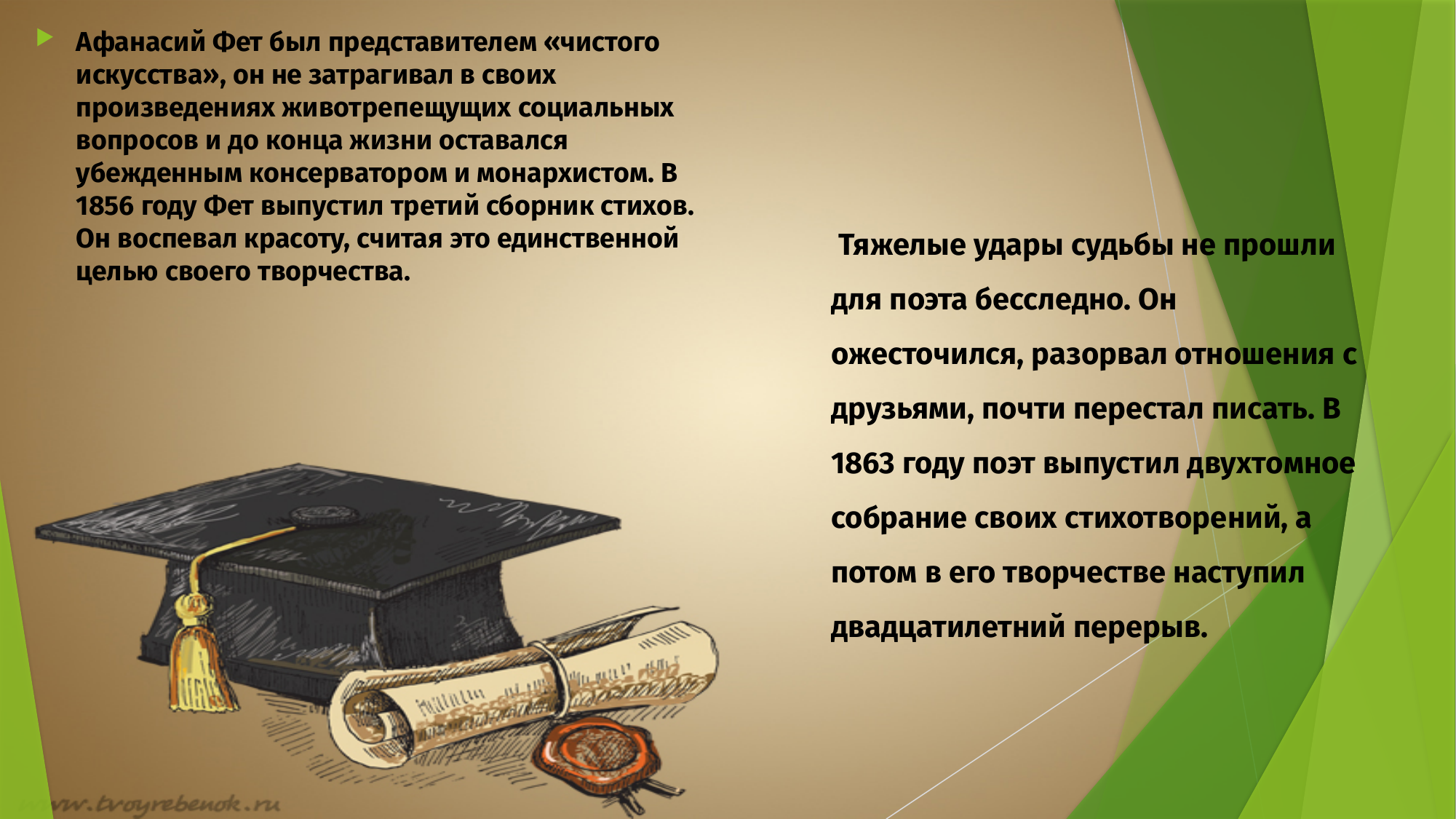

Афанасий Фет был представителем «чистого искусства», он не затрагивал в своих произведениях животрепещущих социальных вопросов и до конца жизни оставался убежденным консерватором и монархистом. В 1856 году Фет выпустил третий сборник стихов. Он воспевал красоту, считая это единственной целью своего творчества.

 Тяжелые удары судьбы не прошли для поэта бесследно. Он ожесточился, разорвал отношения с друзьями, почти перестал писать. В 1863 году поэт выпустил двухтомное собрание своих стихотворений, а потом в его творчестве наступил двадцатилетний перерыв.